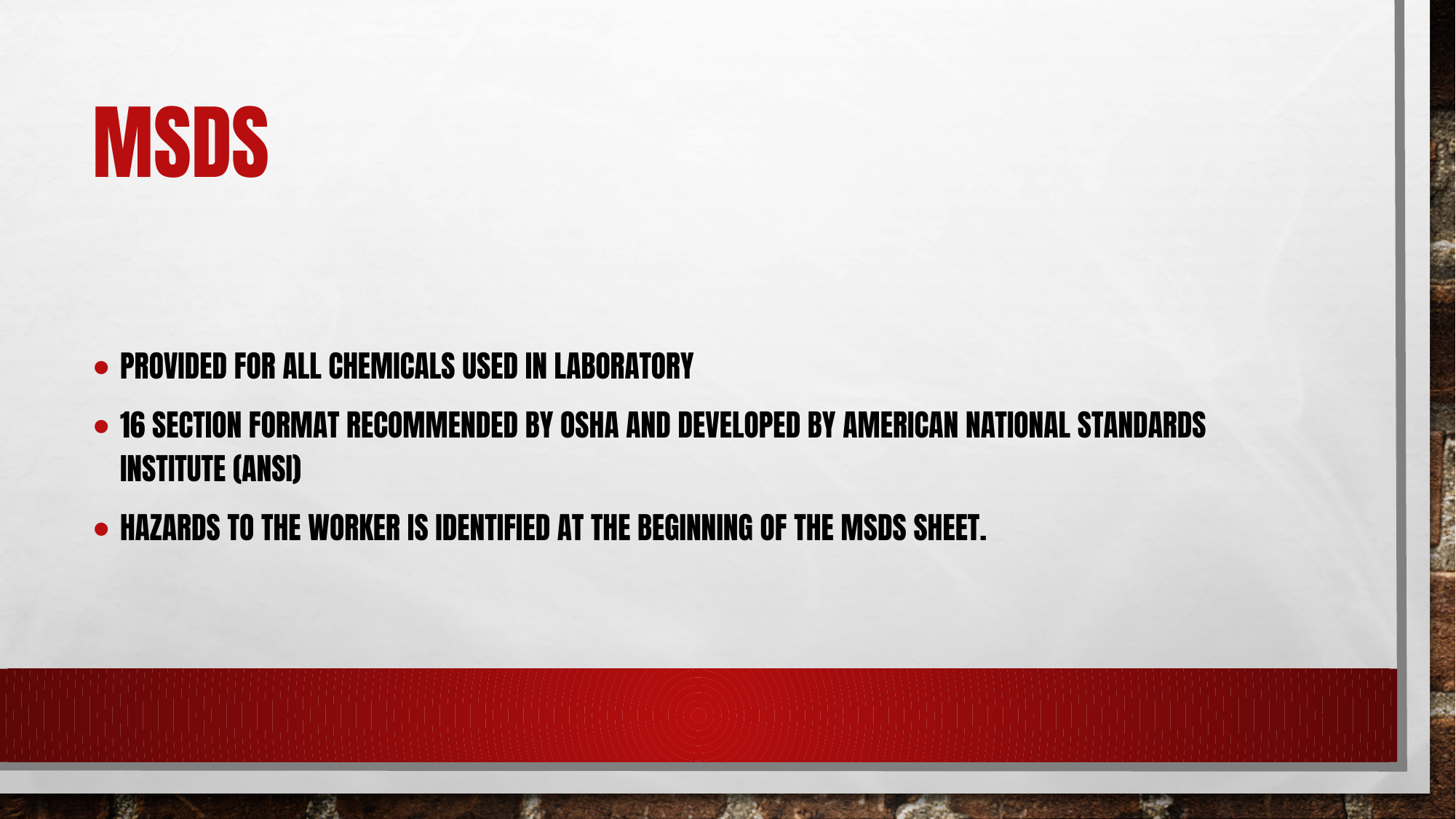

# Msds
Provided for all chemicals used in laboratory
16 section format recommended by osha and developed by American national standards institute (ansi)
Hazards to the worker is identified at the beginning of the msds sheet.